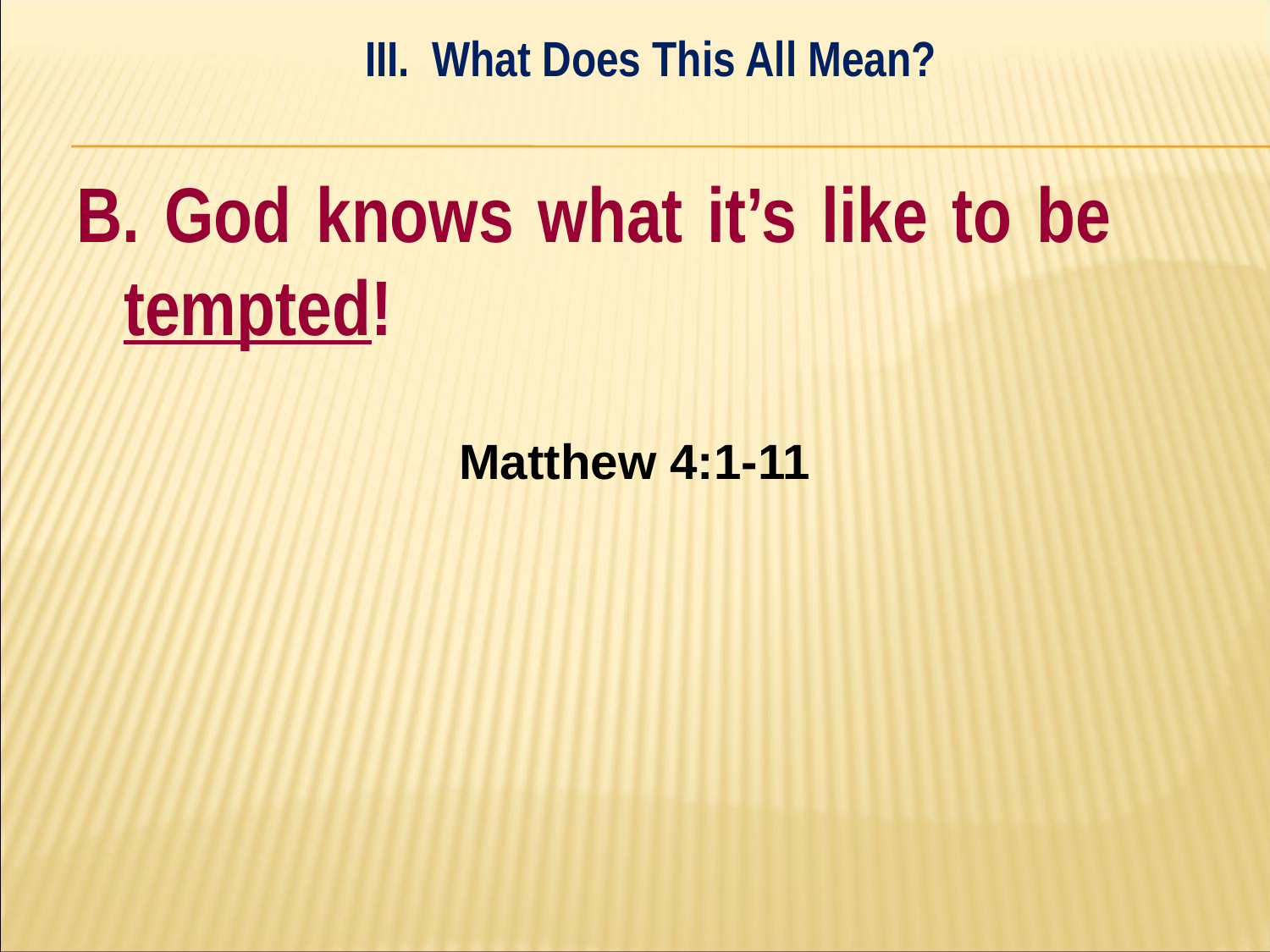

III.  What Does This All Mean?
#
B. God knows what it’s like to be 	tempted!

Matthew 4:1-11